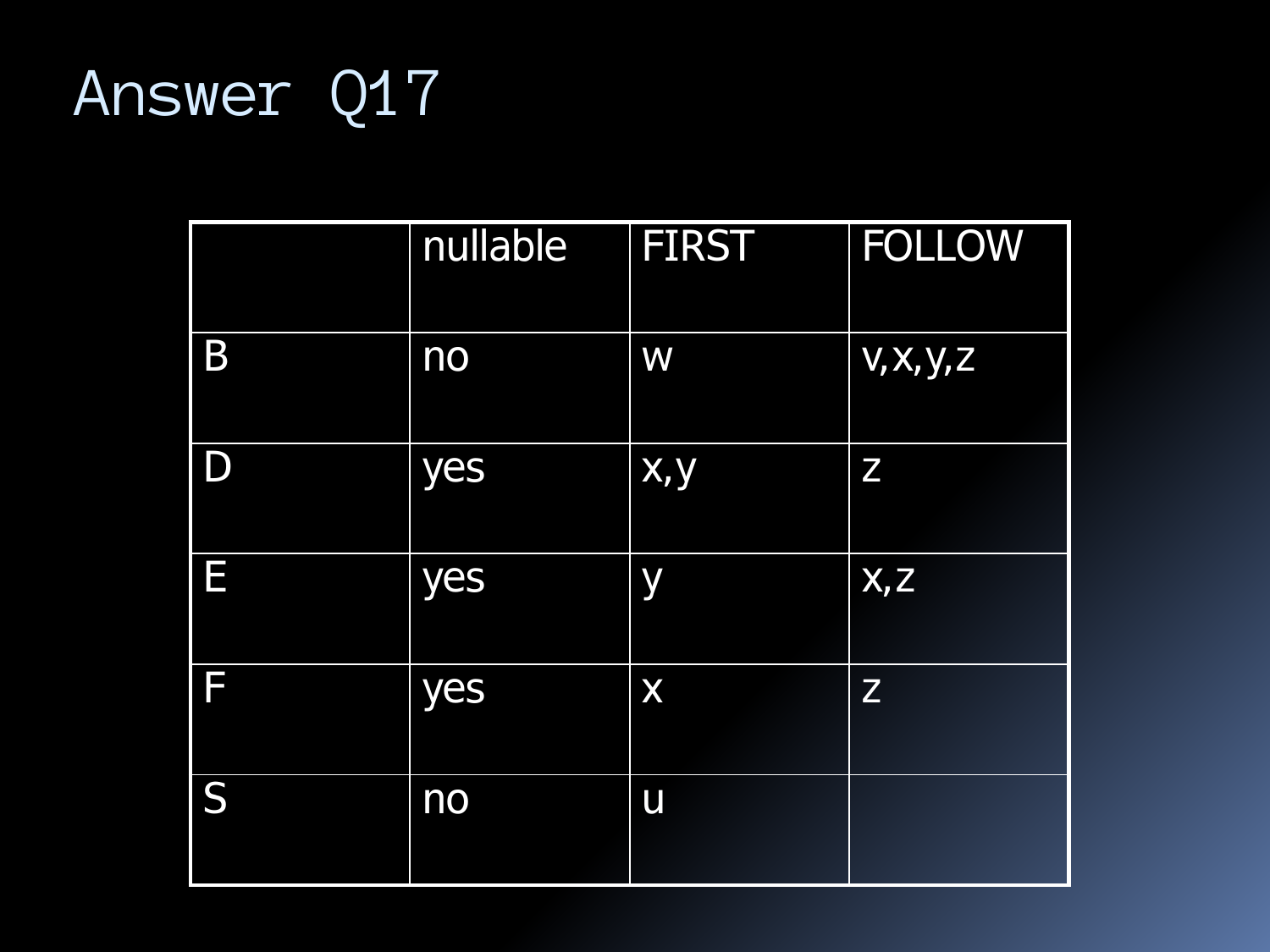

# Answer Q17
|  | nullable | FIRST | FOLLOW |
| --- | --- | --- | --- |
| B | no | w | v,x,y,z |
| D | yes | x,y | z |
| E | yes | y | x,z |
| F | yes | x | z |
| S | no | u |  |